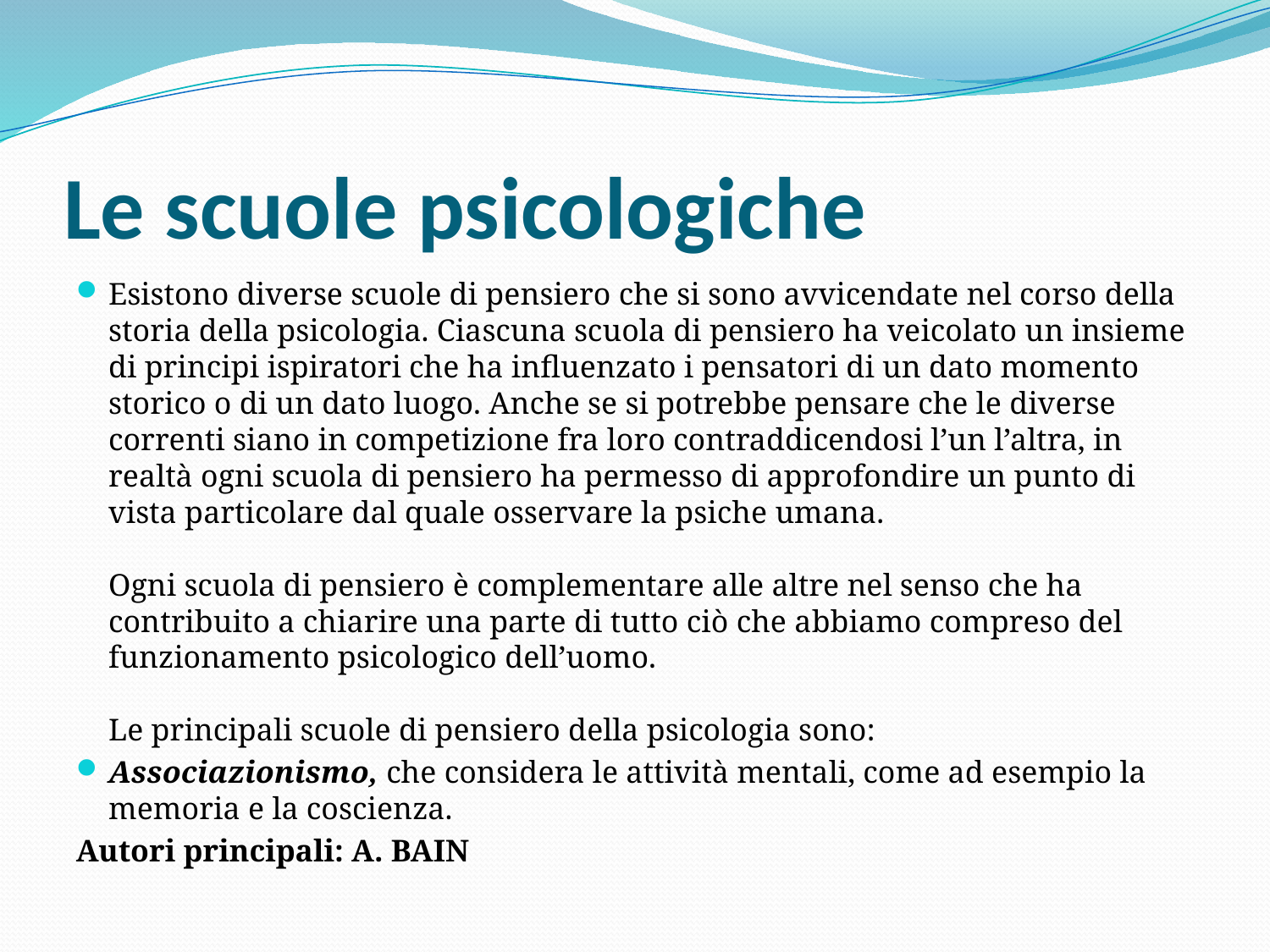

# Le scuole psicologiche
Esistono diverse scuole di pensiero che si sono avvicendate nel corso della storia della psicologia. Ciascuna scuola di pensiero ha veicolato un insieme di principi ispiratori che ha influenzato i pensatori di un dato momento storico o di un dato luogo. Anche se si potrebbe pensare che le diverse correnti siano in competizione fra loro contraddicendosi l’un l’altra, in realtà ogni scuola di pensiero ha permesso di approfondire un punto di vista particolare dal quale osservare la psiche umana.
 
Ogni scuola di pensiero è complementare alle altre nel senso che ha contribuito a chiarire una parte di tutto ciò che abbiamo compreso del funzionamento psicologico dell’uomo.
 
Le principali scuole di pensiero della psicologia sono:
Associazionismo, che considera le attività mentali, come ad esempio la memoria e la coscienza.
Autori principali: A. BAIN